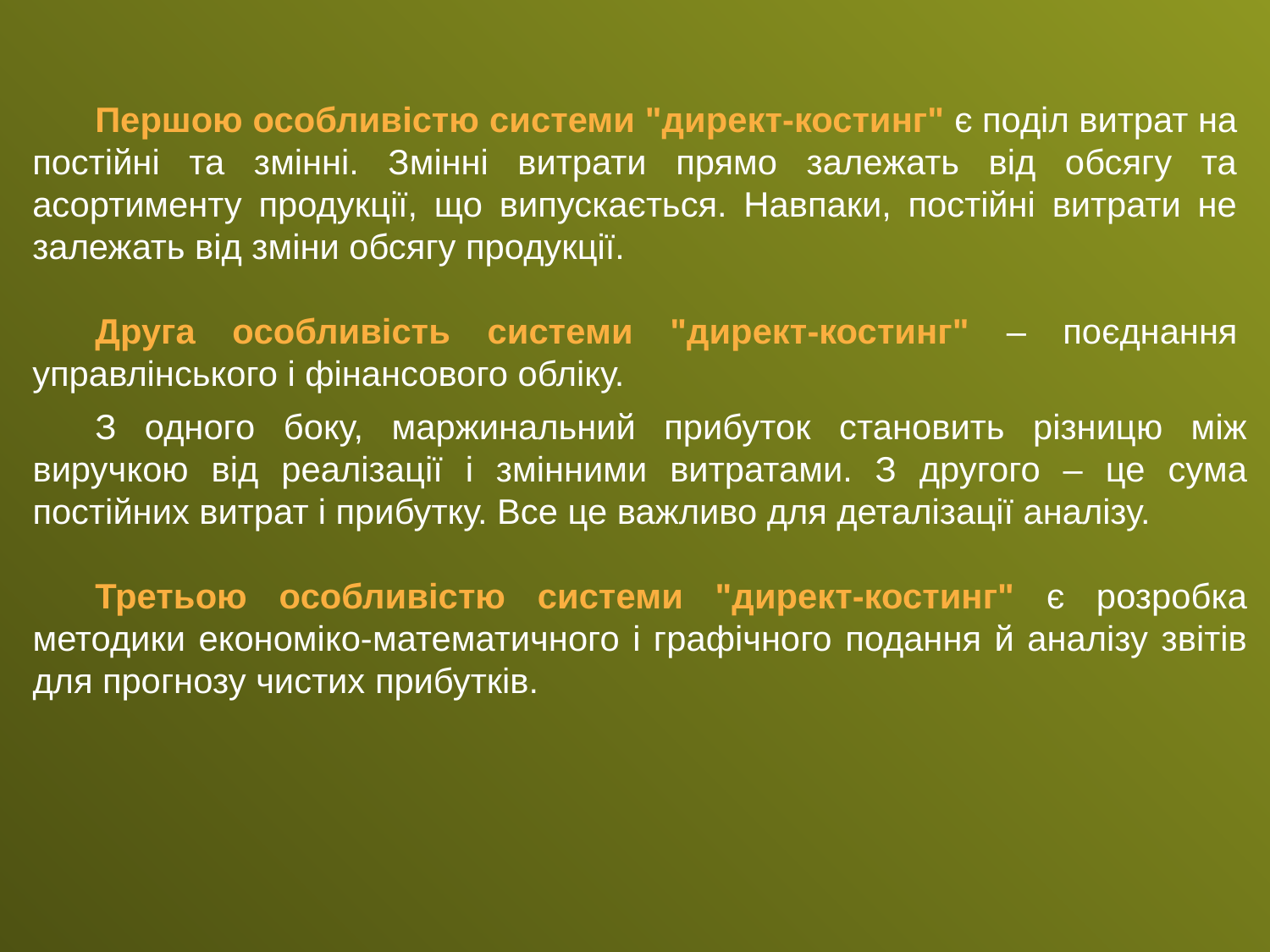

Першою особливістю системи "директ-костинг" є поділ витрат на постійні та змінні. Змінні витрати прямо залежать від обсягу та асортименту продукції, що випускається. Навпаки, постійні витрати не залежать від зміни обсягу продукції.

Друга особливість системи "директ-костинг" – поєднання управлінського і фінансового обліку.
З одного боку, маржинальний прибуток становить різницю між виручкою від реалізації і змінними витратами. З другого – це сума постійних витрат і прибутку. Все це важливо для деталізації аналізу.

Третьою особливістю системи "директ-костинг" є розробка методики економіко-математичного і графічного подання й аналізу звітів для прогнозу чистих прибутків.